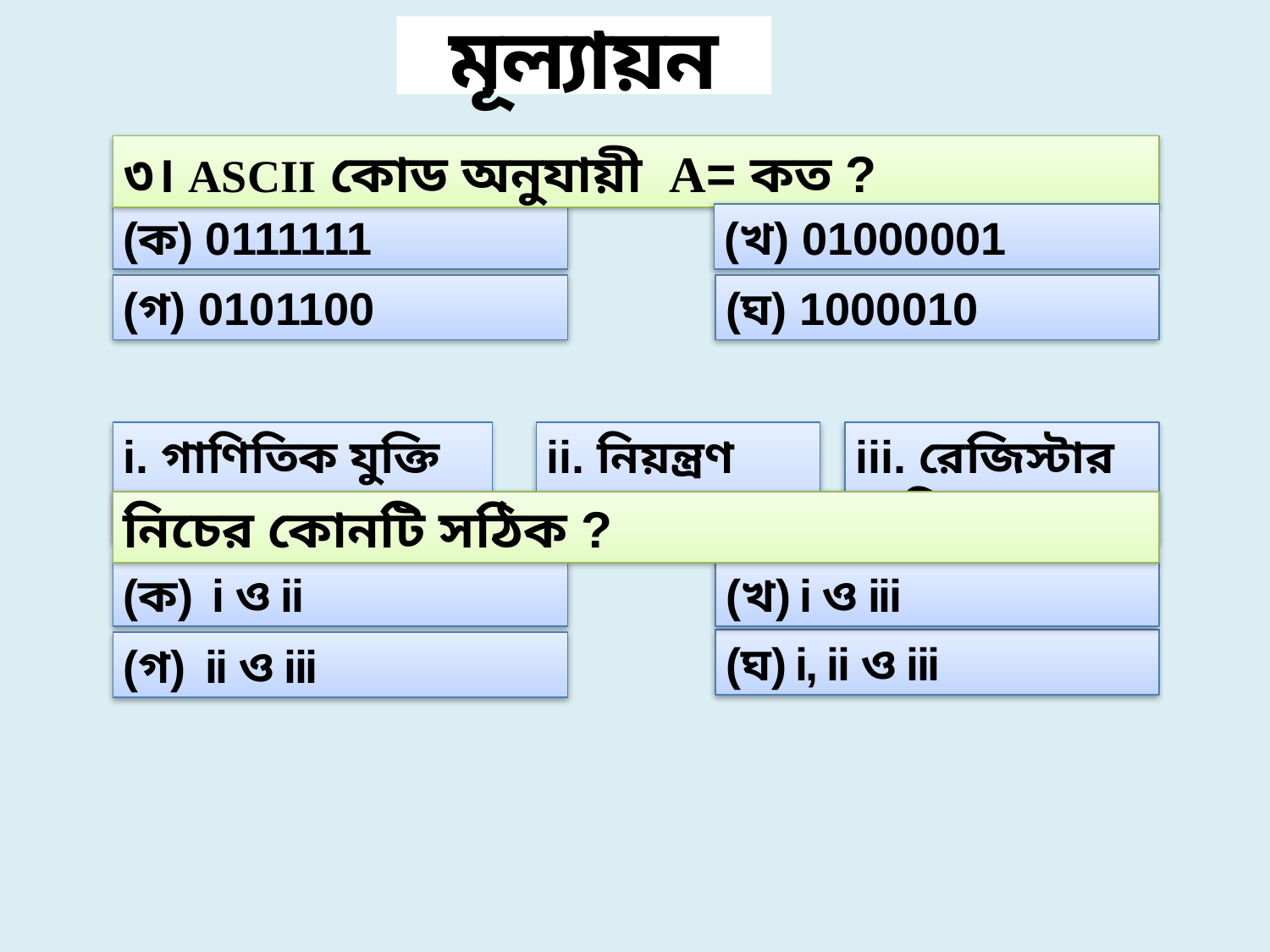

মূল্যায়ন
৩। ASCII কোড অনুযায়ী  A= কত ?
(খ) 01000001
(ক) 0111111
(গ) 0101100
(ঘ) 1000010
iii. রেজিস্টার স্মৃতি
i. গাণিতিক যুক্তি অংশ
ii. নিয়ন্ত্রণ অংশ
নিচের কোনটি সঠিক ?
(ক)  i ও ii
(খ) i ও iii
(ঘ) i, ii ও iii
(গ)  ii ও iii